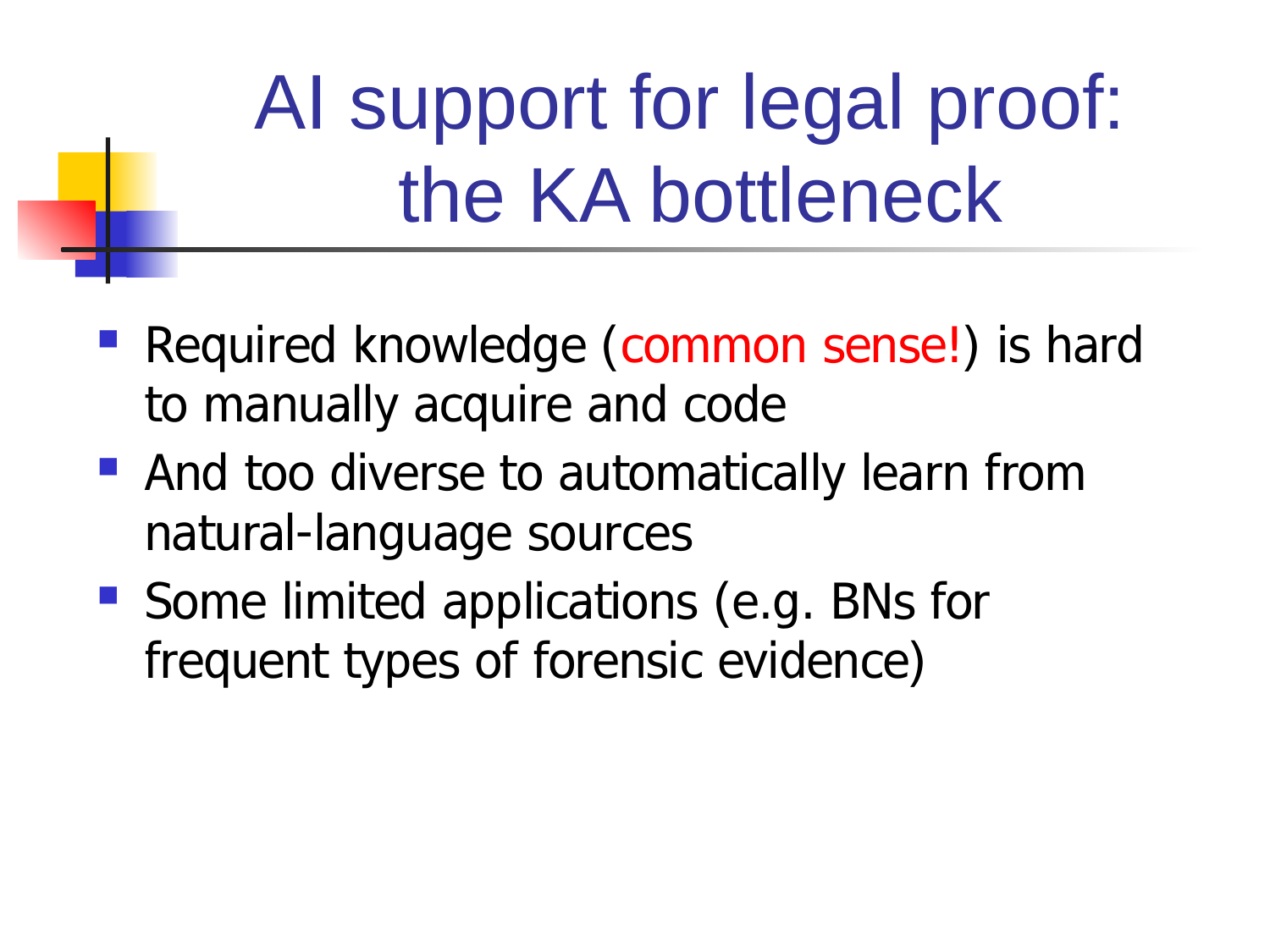

# AI support for legal proof: the KA bottleneck
Required knowledge (common sense!) is hard to manually acquire and code
And too diverse to automatically learn from natural-language sources
Some limited applications (e.g. BNs for frequent types of forensic evidence)